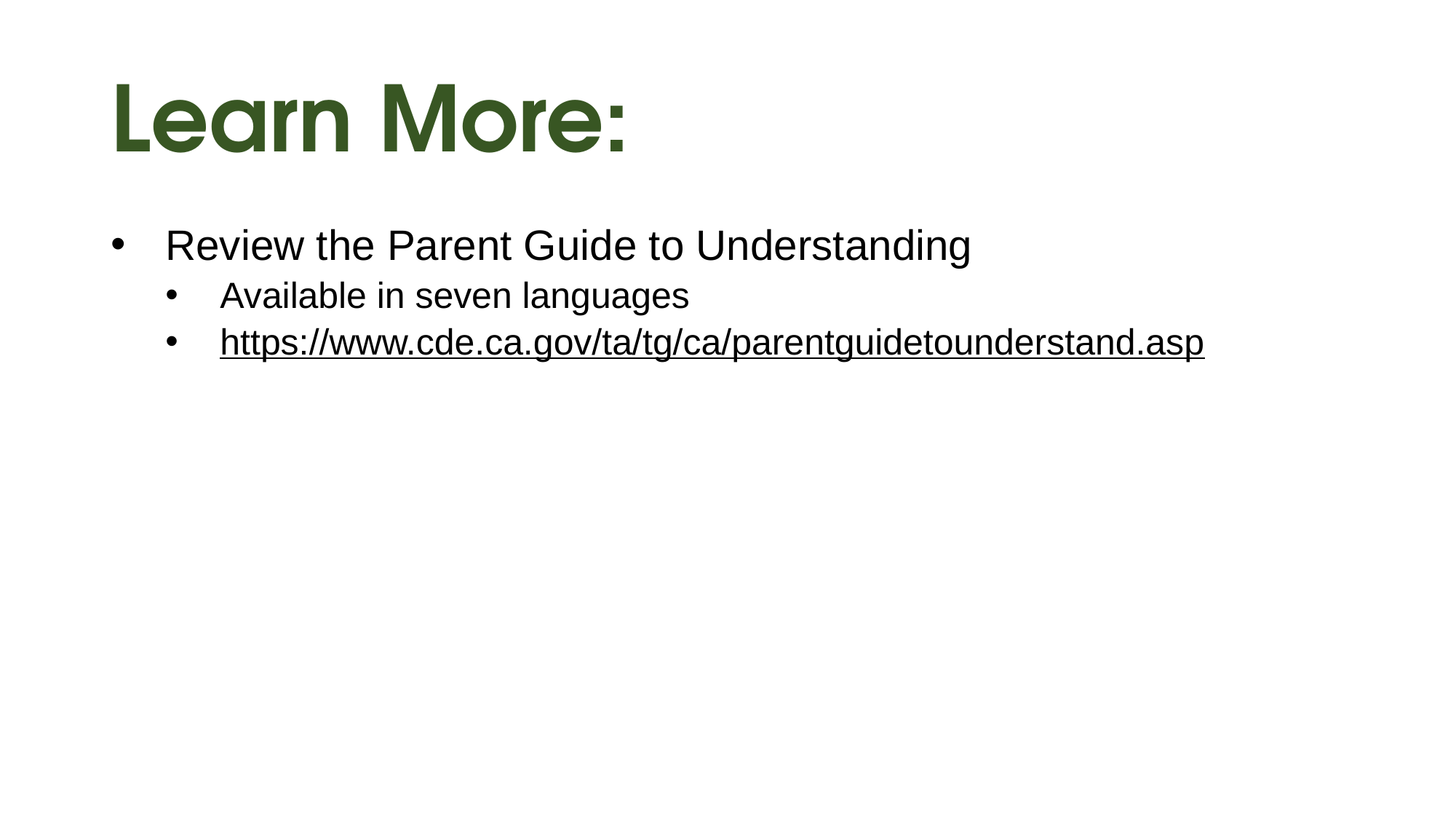

# Learn More:
Review the Parent Guide to Understanding
Available in seven languages
https://www.cde.ca.gov/ta/tg/ca/parentguidetounderstand.asp